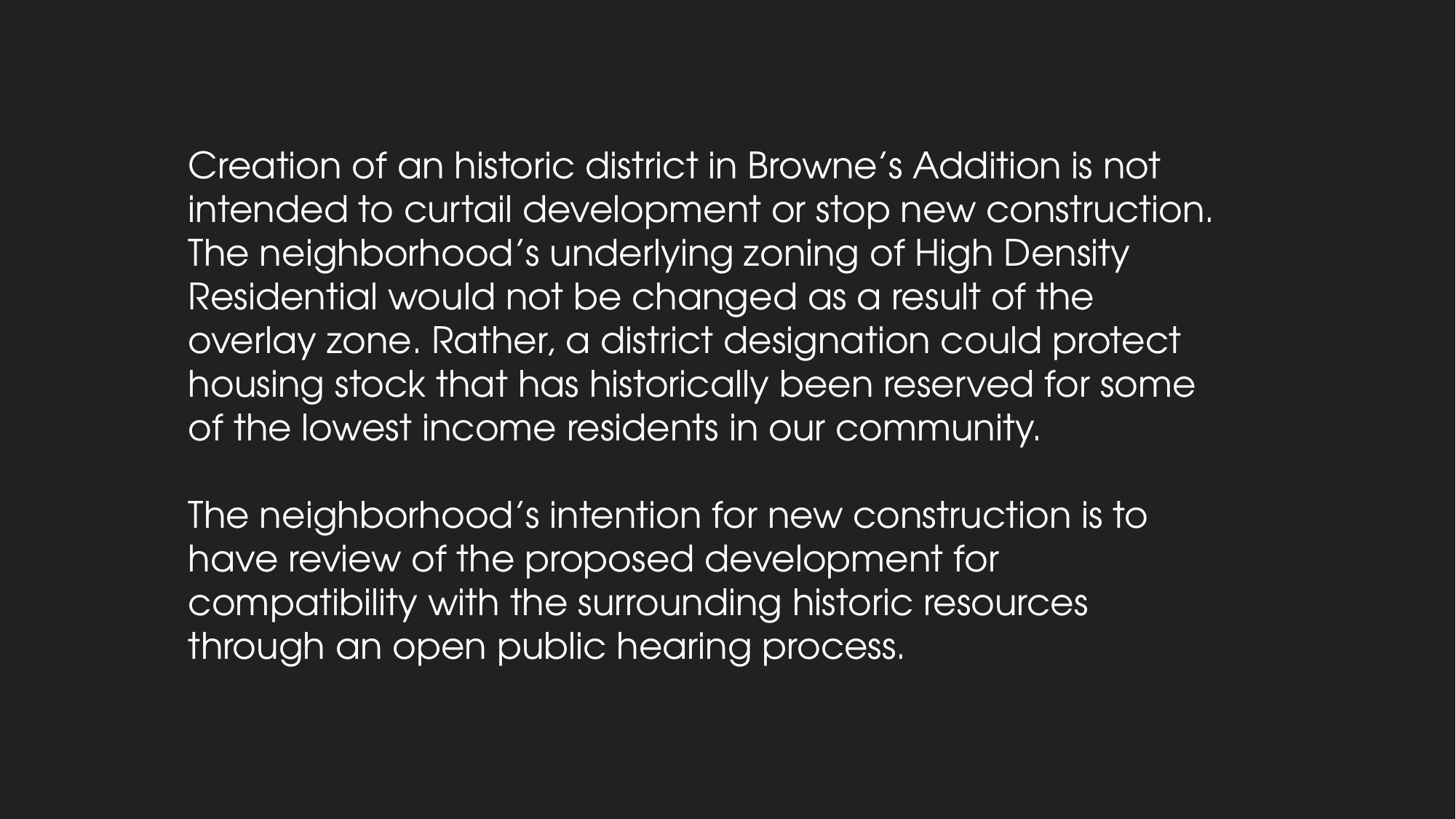

Creation of an historic district in Browne’s Addition is not intended to curtail development or stop new construction. The neighborhood’s underlying zoning of High Density Residential would not be changed as a result of the overlay zone. Rather, a district designation could protect housing stock that has historically been reserved for some of the lowest income residents in our community.

The neighborhood’s intention for new construction is to have review of the proposed development for compatibility with the surrounding historic resources through an open public hearing process.